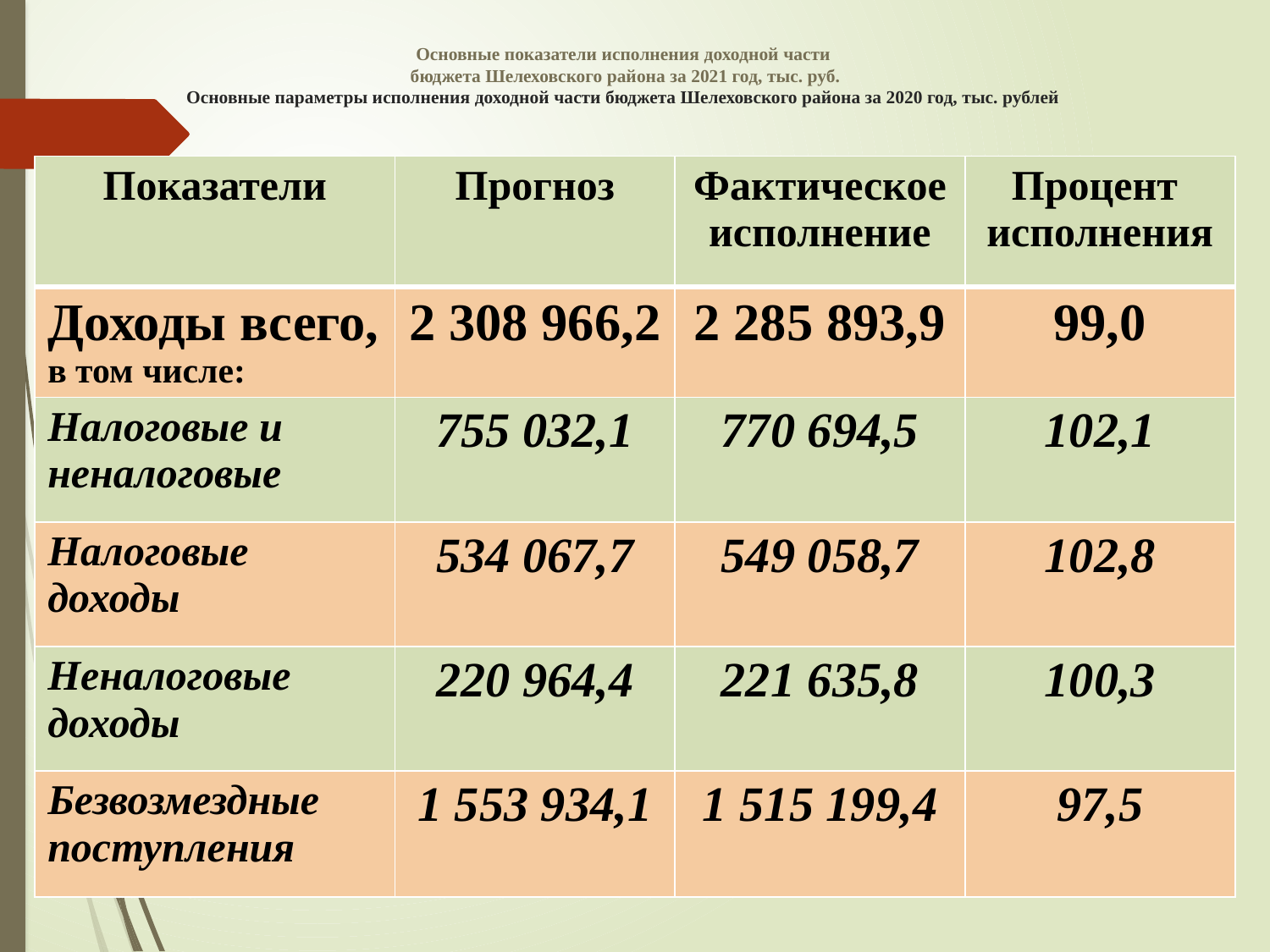

# Основные показатели исполнения доходной части бюджета Шелеховского района за 2021 год, тыс. руб. Основные параметры исполнения доходной части бюджета Шелеховского района за 2020 год, тыс. рублей
| Показатели | Прогноз | Фактическое исполнение | Процент исполнения |
| --- | --- | --- | --- |
| Доходы всего, в том числе: | 2 308 966,2 | 2 285 893,9 | 99,0 |
| Налоговые и неналоговые | 755 032,1 | 770 694,5 | 102,1 |
| Налоговые доходы | 534 067,7 | 549 058,7 | 102,8 |
| Неналоговые доходы | 220 964,4 | 221 635,8 | 100,3 |
| Безвозмездные поступления | 1 553 934,1 | 1 515 199,4 | 97,5 |